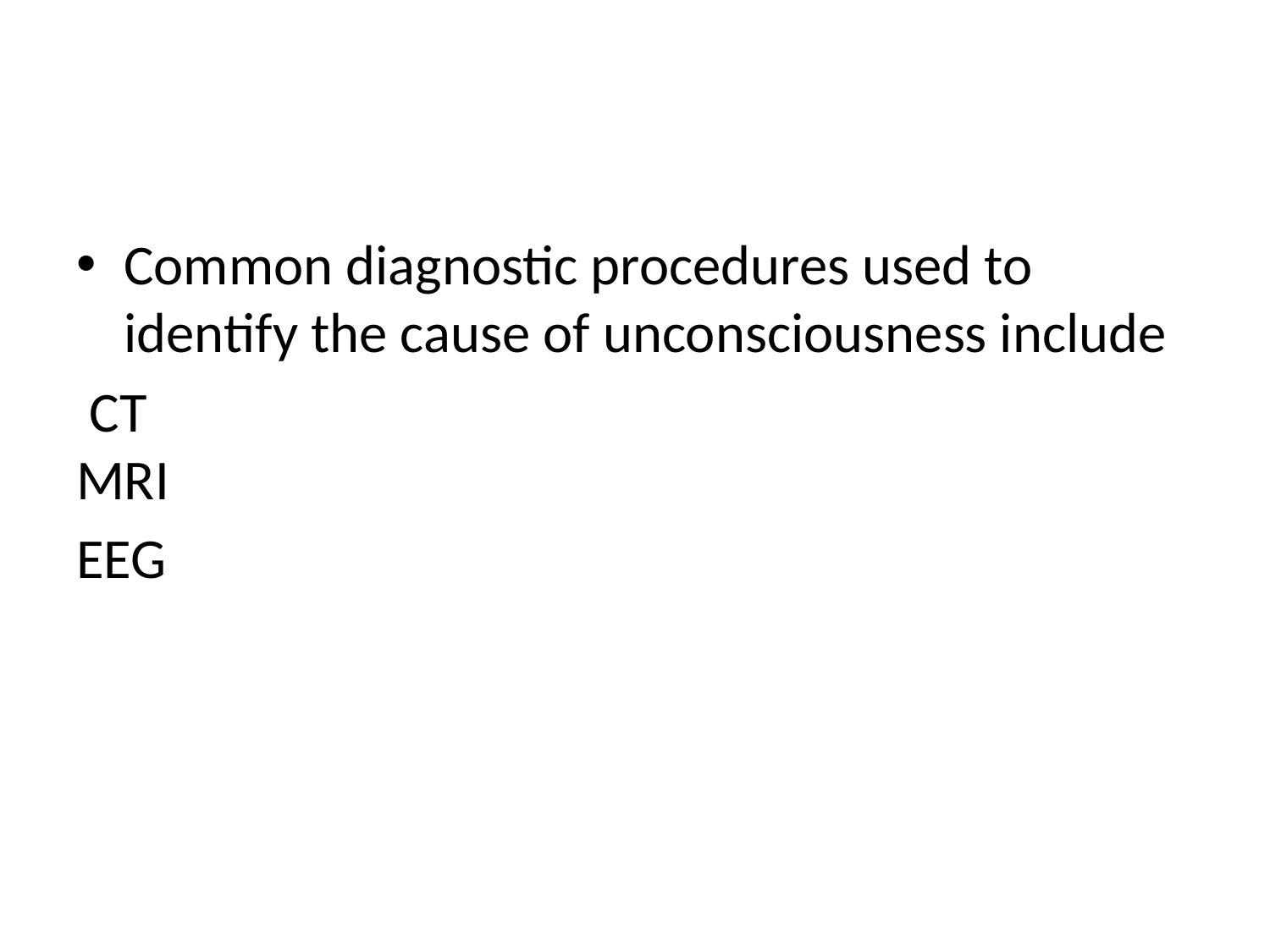

Common diagnostic procedures used to identify the cause of unconsciousness include
 CT
MRI
EEG